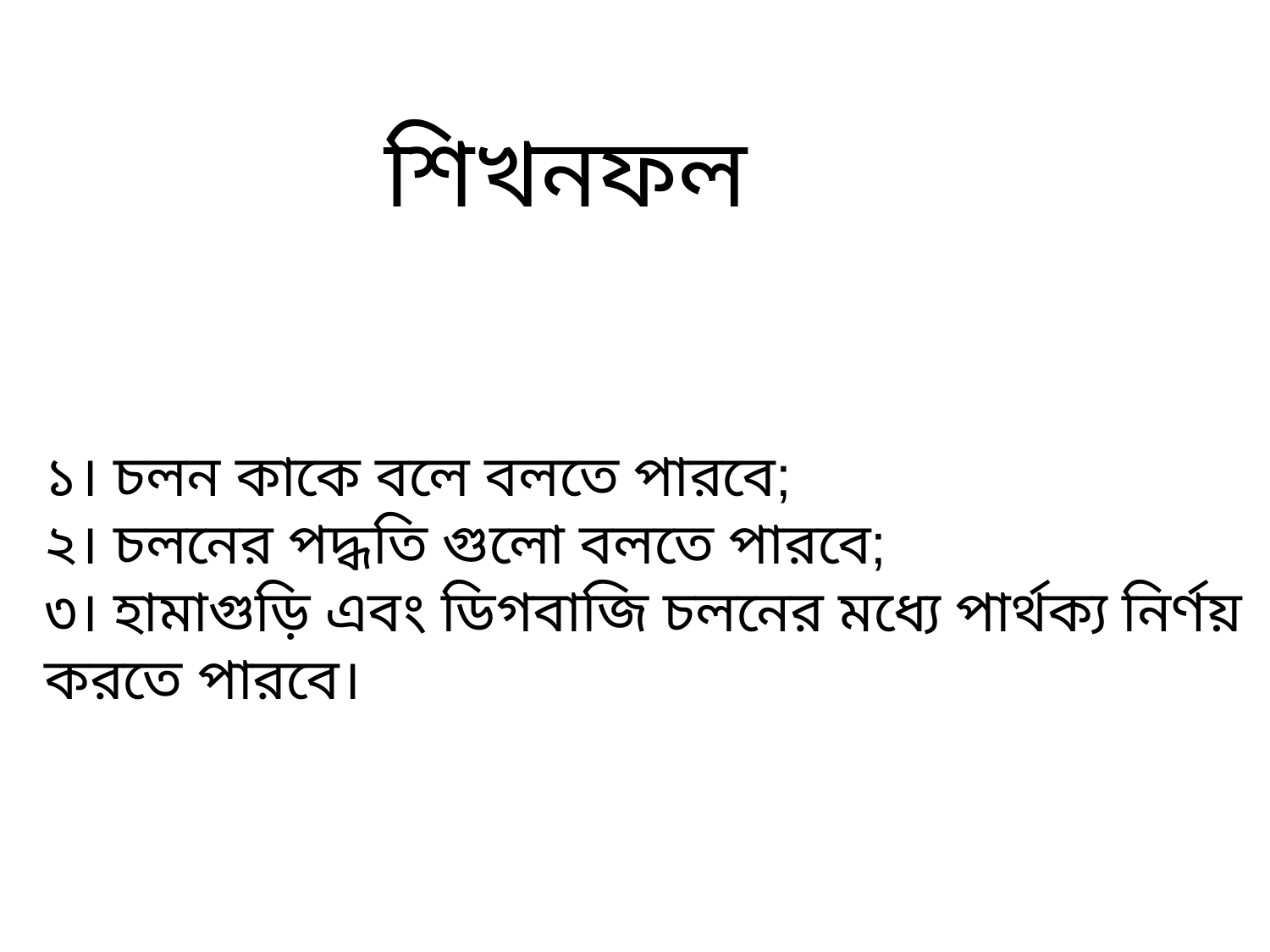

শিখনফল
১। চলন কাকে বলে বলতে পারবে;
২। চলনের পদ্ধতি গুলো বলতে পারবে;
৩। হামাগুড়ি এবং ডিগবাজি চলনের মধ্যে পার্থক্য নির্ণয় করতে পারবে।